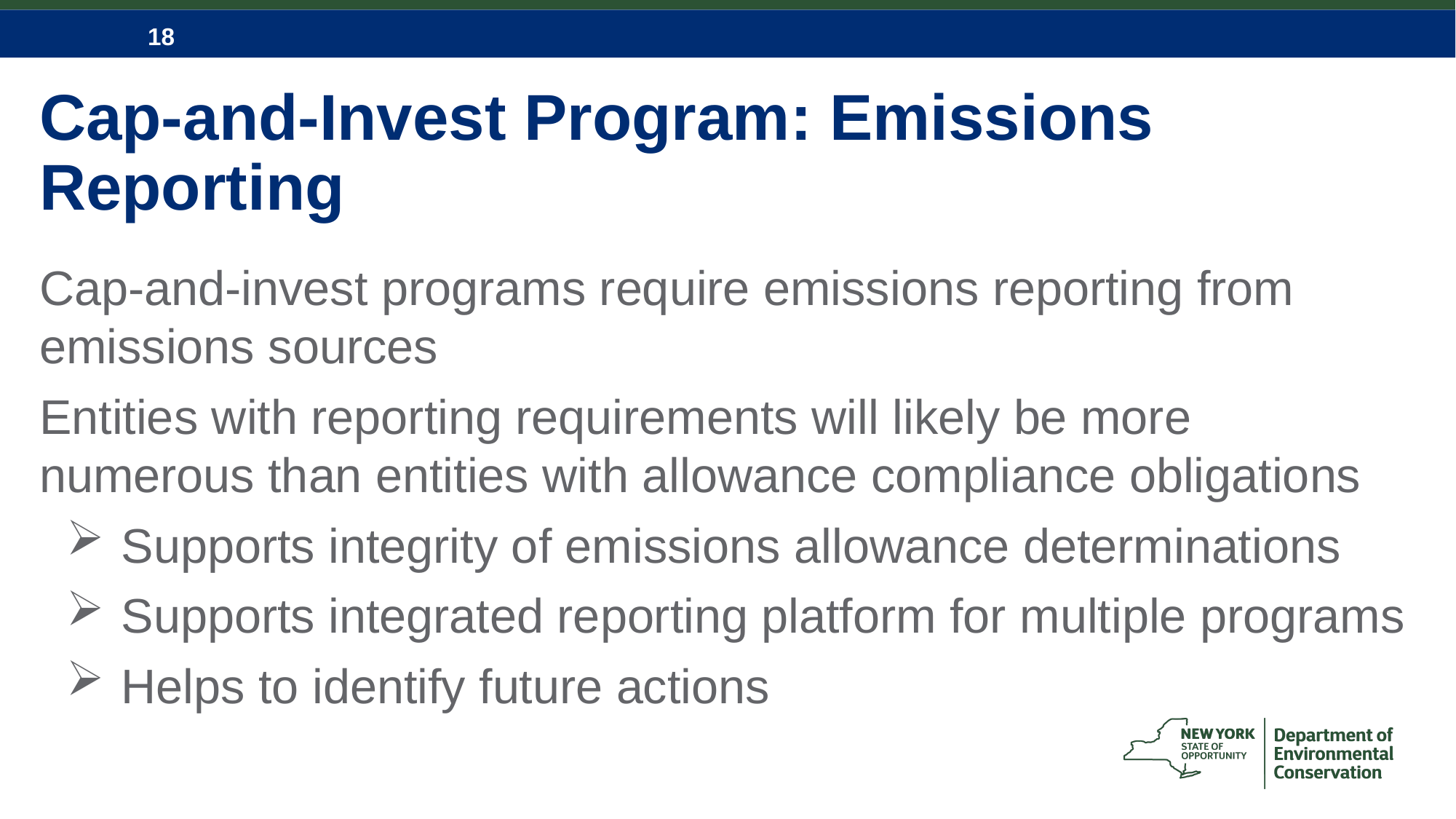

# Cap-and-Invest Program: Emissions Reporting
Cap-and-invest programs require emissions reporting from emissions sources
Entities with reporting requirements will likely be more numerous than entities with allowance compliance obligations
Supports integrity of emissions allowance determinations
Supports integrated reporting platform for multiple programs
Helps to identify future actions